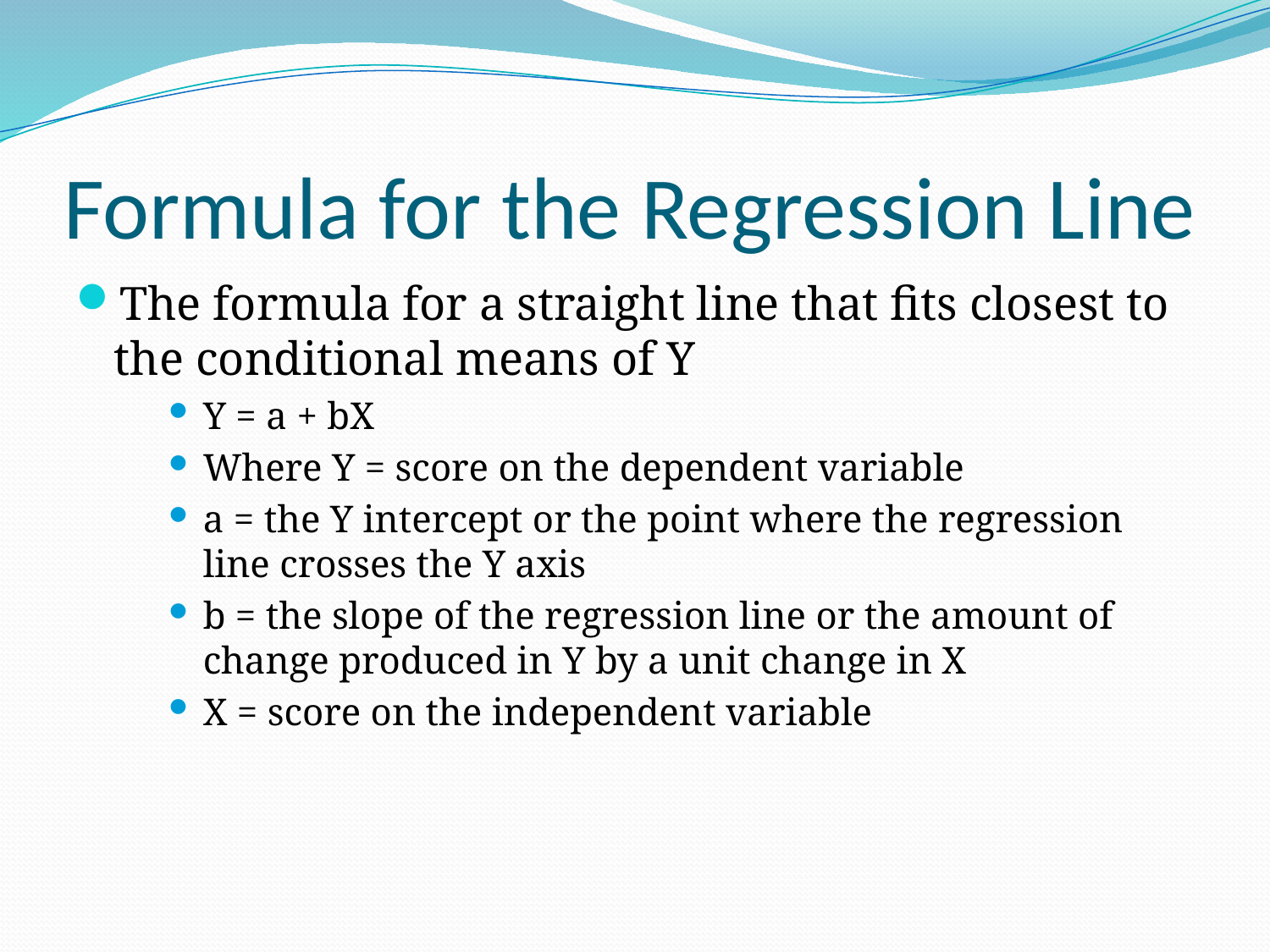

# Formula for the Regression Line
The formula for a straight line that fits closest to the conditional means of Y
Y = a + bX
Where Y = score on the dependent variable
a = the Y intercept or the point where the regression line crosses the Y axis
b = the slope of the regression line or the amount of change produced in Y by a unit change in X
X = score on the independent variable